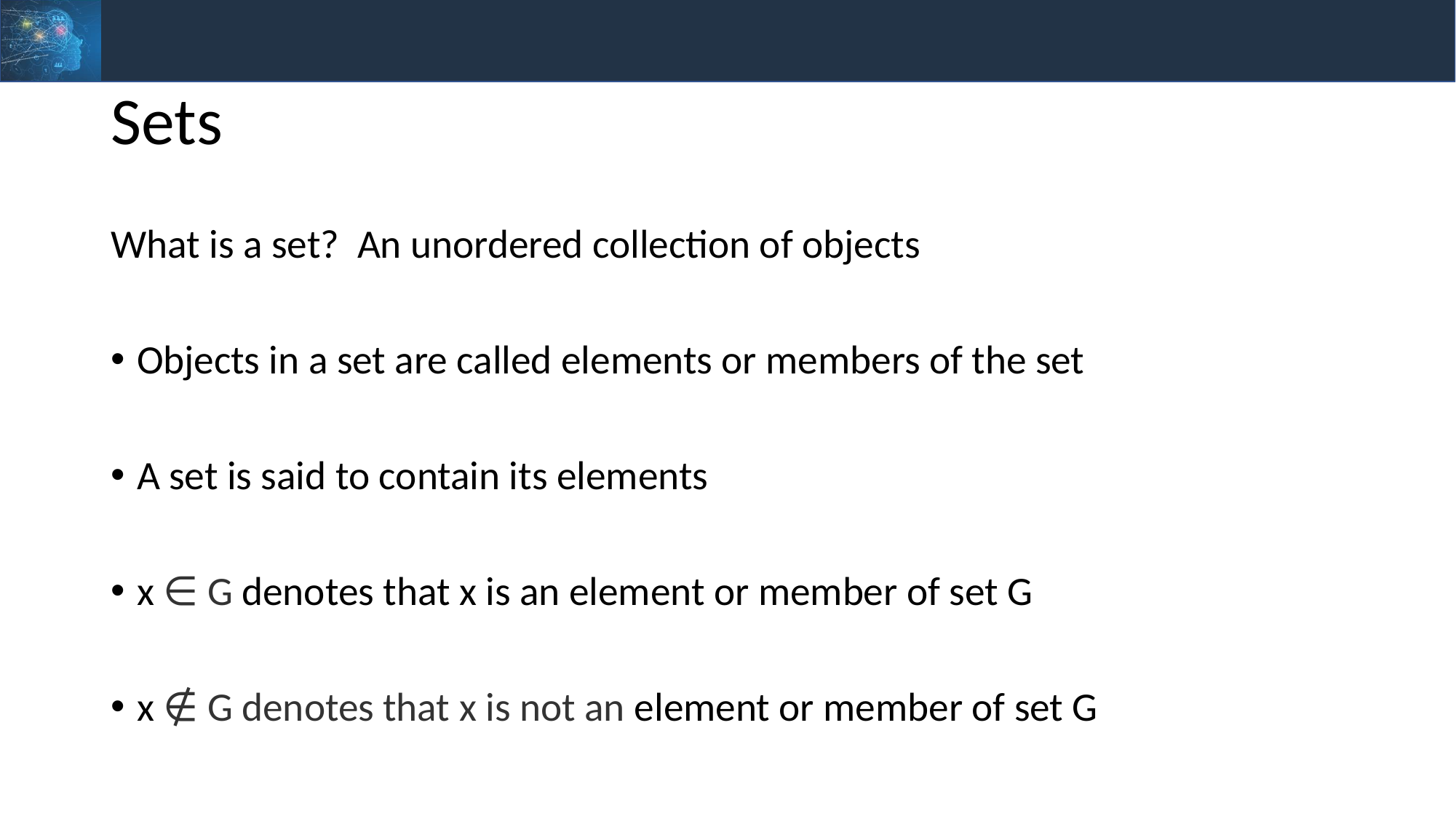

# Sets
What is a set?  An unordered collection of objects

Objects in a set are called elements or members of the set

A set is said to contain its elements

x ∈ G denotes that x is an element or member of set G

x ∉ G denotes that x is not an element or member of set G